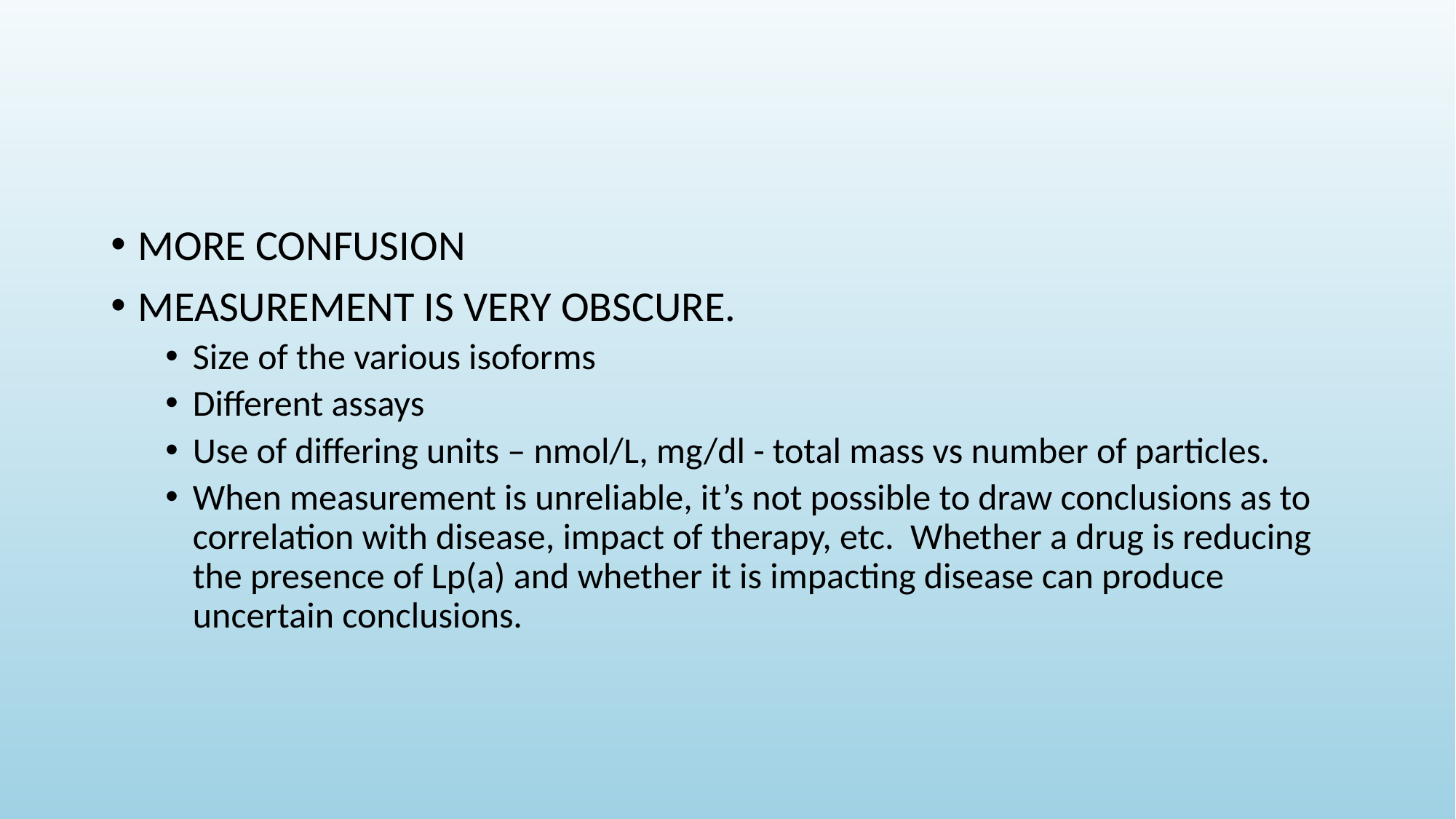

#
MORE CONFUSION
MEASUREMENT IS VERY OBSCURE.
Size of the various isoforms
Different assays
Use of differing units – nmol/L, mg/dl - total mass vs number of particles.
When measurement is unreliable, it’s not possible to draw conclusions as to correlation with disease, impact of therapy, etc.  Whether a drug is reducing the presence of Lp(a) and whether it is impacting disease can produce uncertain conclusions.